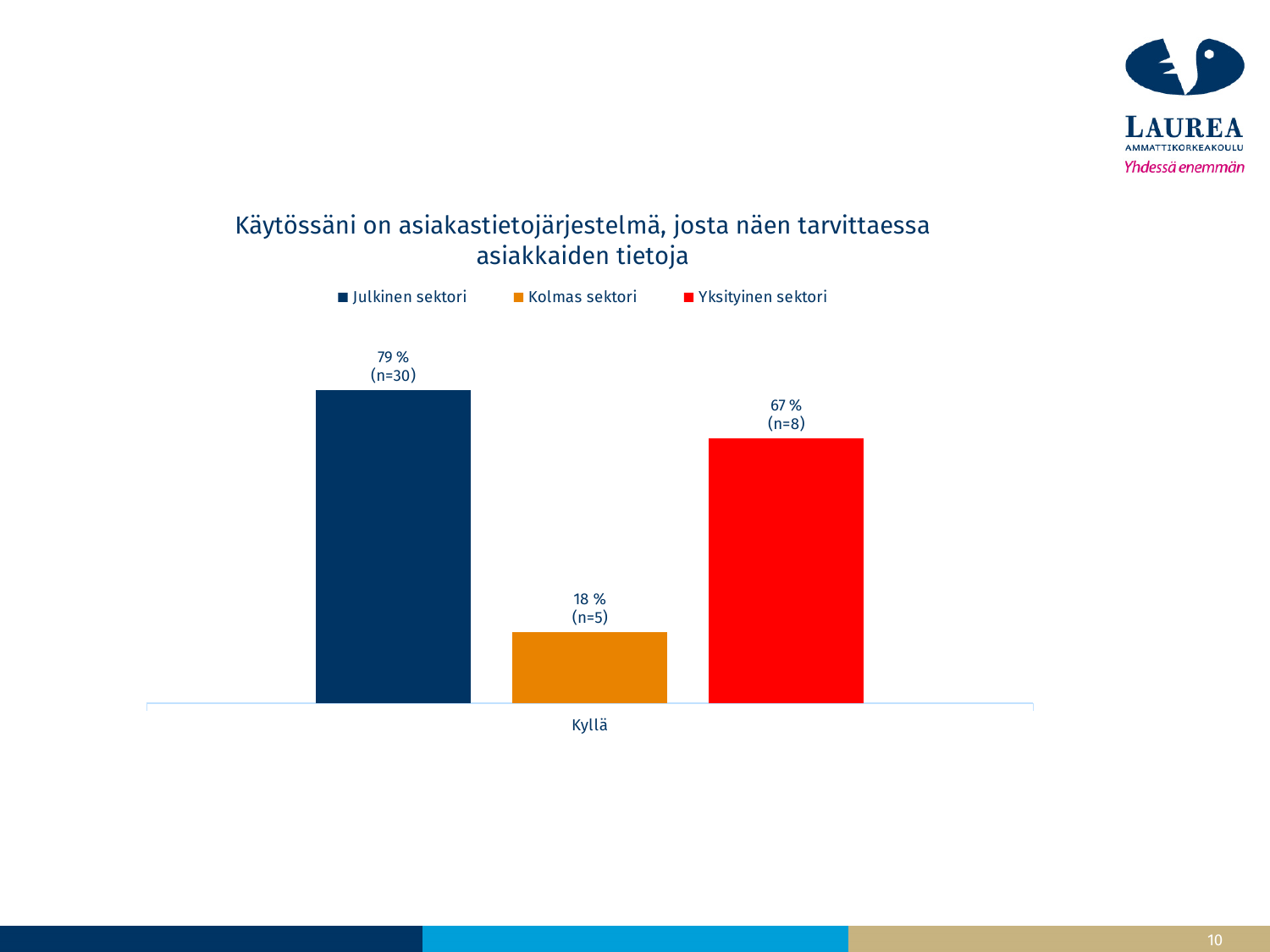

### Chart: Käytössäni on asiakastietojärjestelmä, josta näen tarvittaessa asiakkaiden tietoja

| Category |  |  |  |
|---|---|---|---|
| Kyllä | 0.7894736842105263 | 0.17857142857142858 | 0.6666666666666666 |